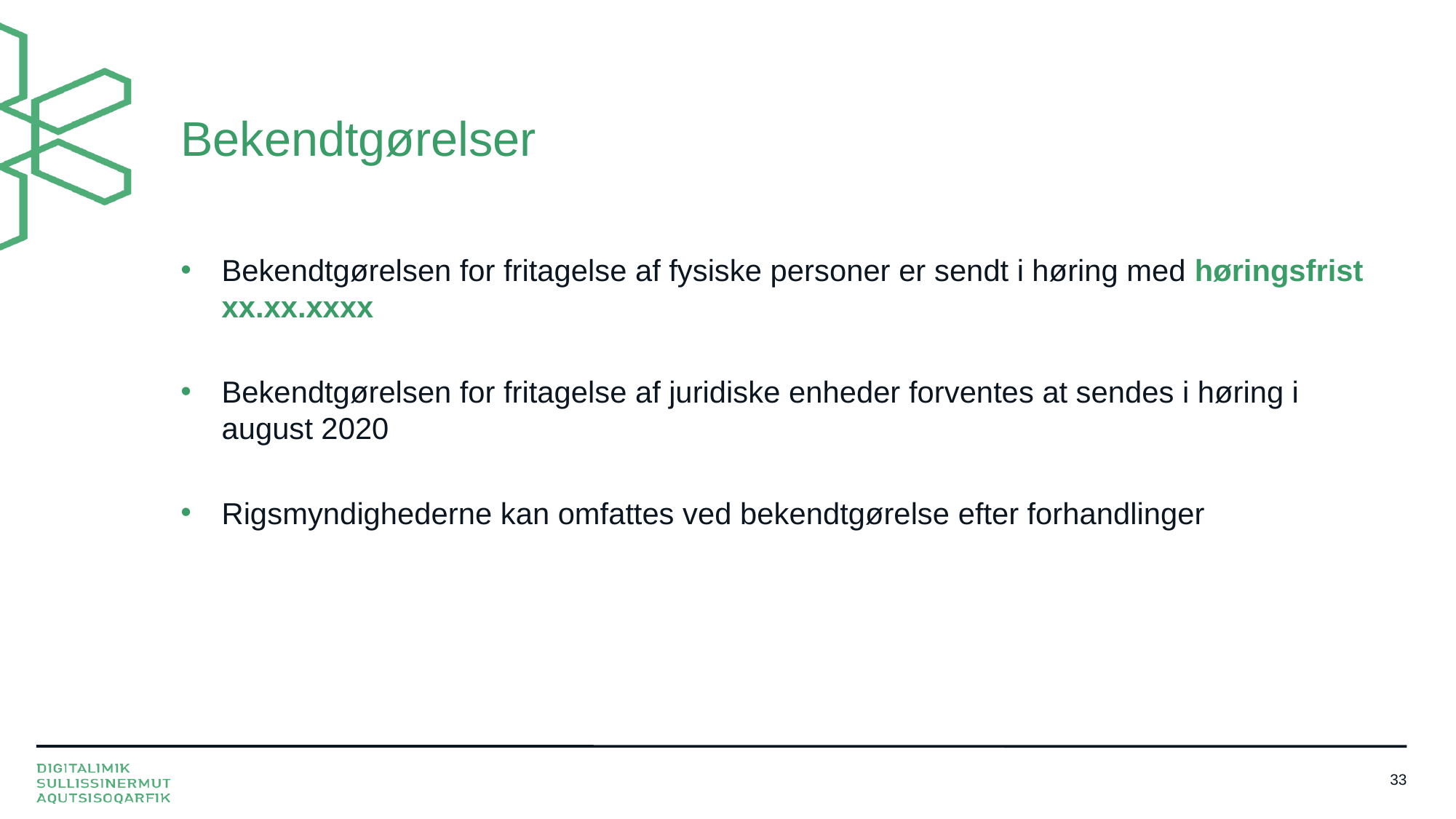

# Bekendtgørelser
Bekendtgørelsen for fritagelse af fysiske personer er sendt i høring med høringsfrist xx.xx.xxxx

Bekendtgørelsen for fritagelse af juridiske enheder forventes at sendes i høring i august 2020

Rigsmyndighederne kan omfattes ved bekendtgørelse efter forhandlinger

33